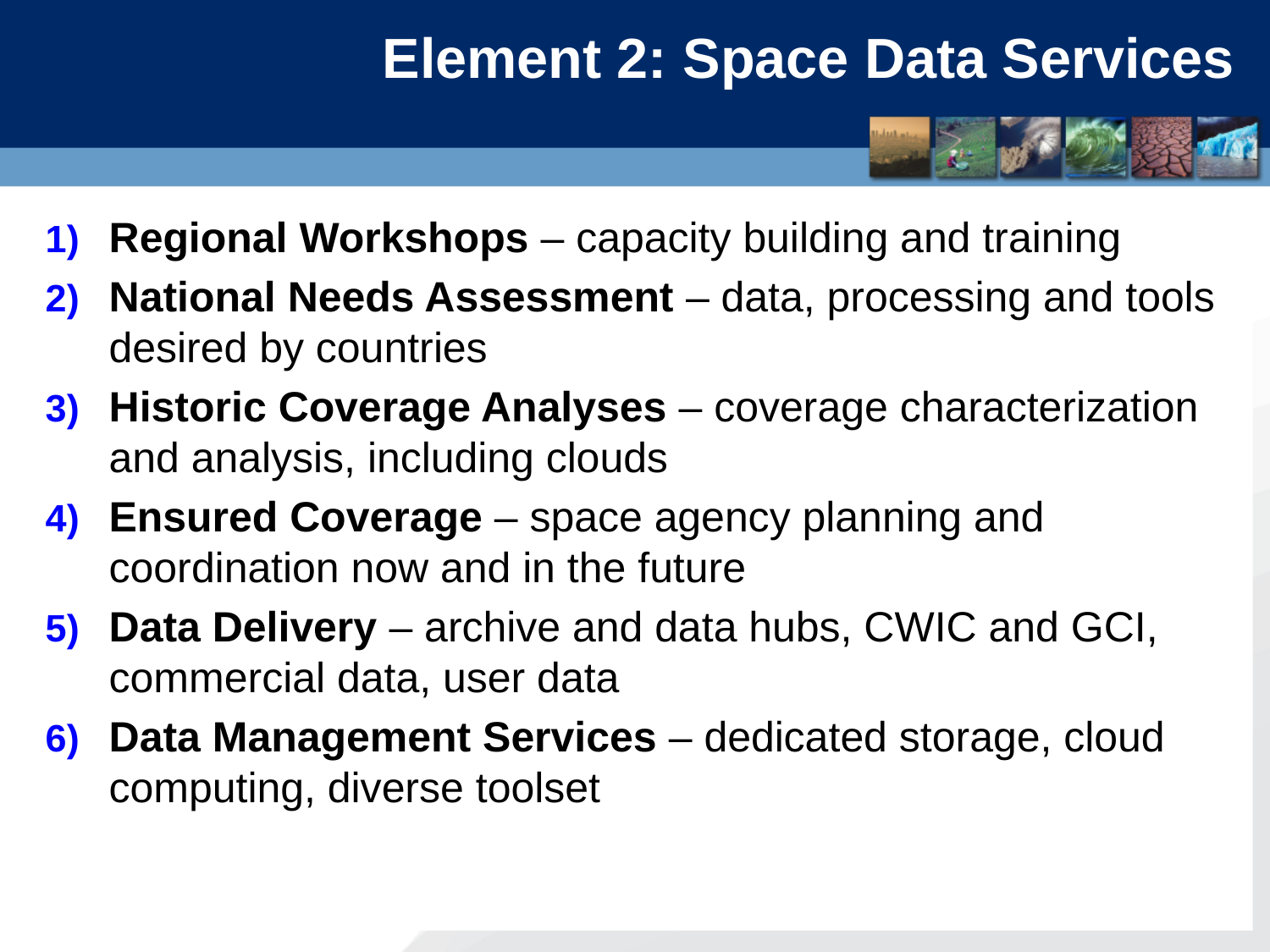

# Element 2: Space Data Services
Regional Workshops – capacity building and training
National Needs Assessment – data, processing and tools desired by countries
Historic Coverage Analyses – coverage characterization and analysis, including clouds
Ensured Coverage – space agency planning and coordination now and in the future
Data Delivery – archive and data hubs, CWIC and GCI, commercial data, user data
Data Management Services – dedicated storage, cloud computing, diverse toolset